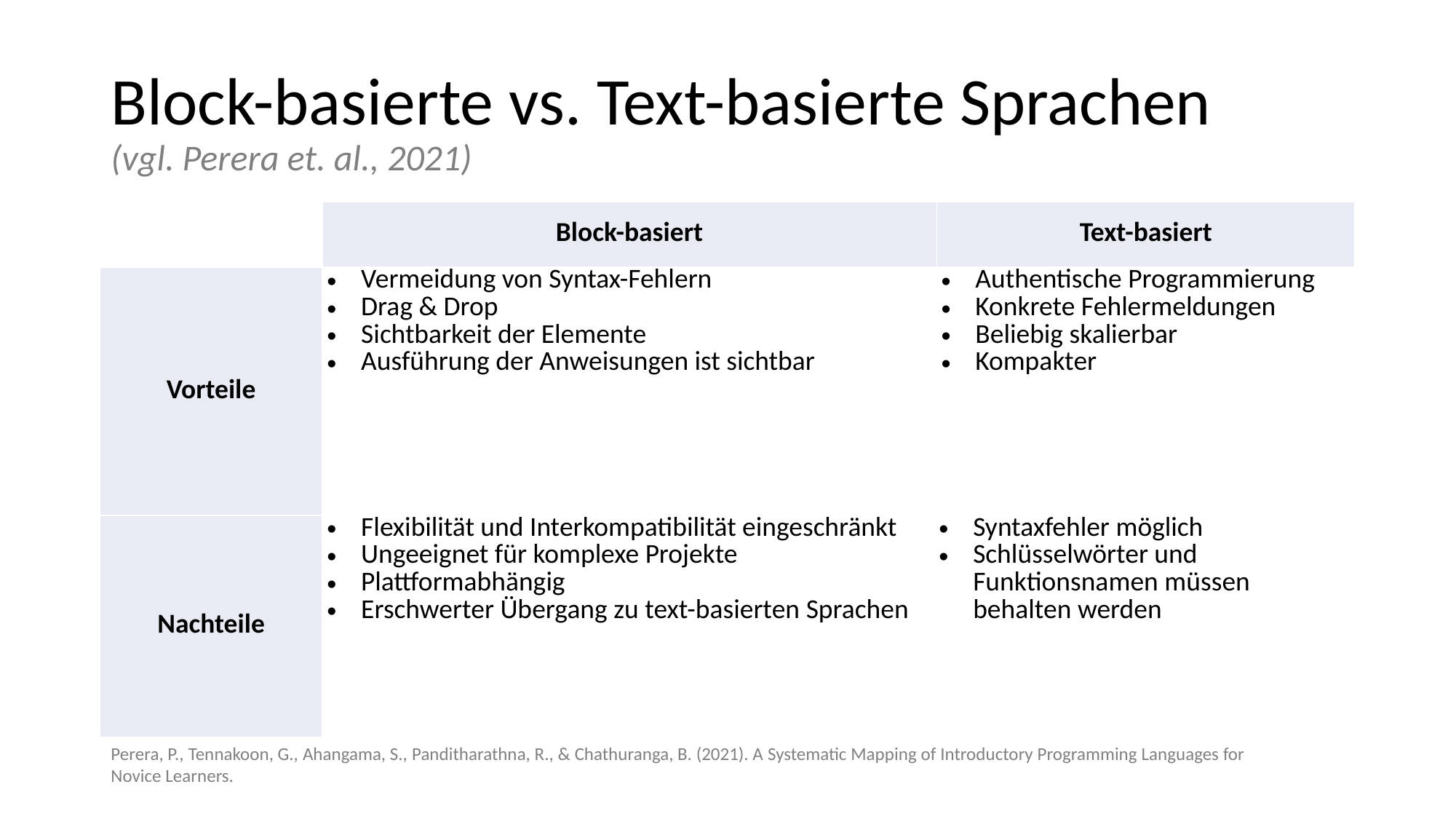

# Block-basierte vs. Text-basierte Sprachen (vgl. Perera et. al., 2021)
|  | Block-basiert | Text-basiert |
| --- | --- | --- |
| Vorteile | Vermeidung von Syntax-Fehlern Drag & Drop Sichtbarkeit der Elemente Ausführung der Anweisungen ist sichtbar | Authentische Programmierung Konkrete Fehlermeldungen  Beliebig skalierbar Kompakter |
| Nachteile | Flexibilität und Interkompatibilität eingeschränkt Ungeeignet für komplexe Projekte Plattformabhängig Erschwerter Übergang zu text-basierten Sprachen | Syntaxfehler möglich Schlüsselwörter und Funktionsnamen müssen behalten werden |
Perera, P., Tennakoon, G., Ahangama, S., Panditharathna, R., & Chathuranga, B. (2021). A Systematic Mapping of Introductory Programming Languages for 
Novice Learners.